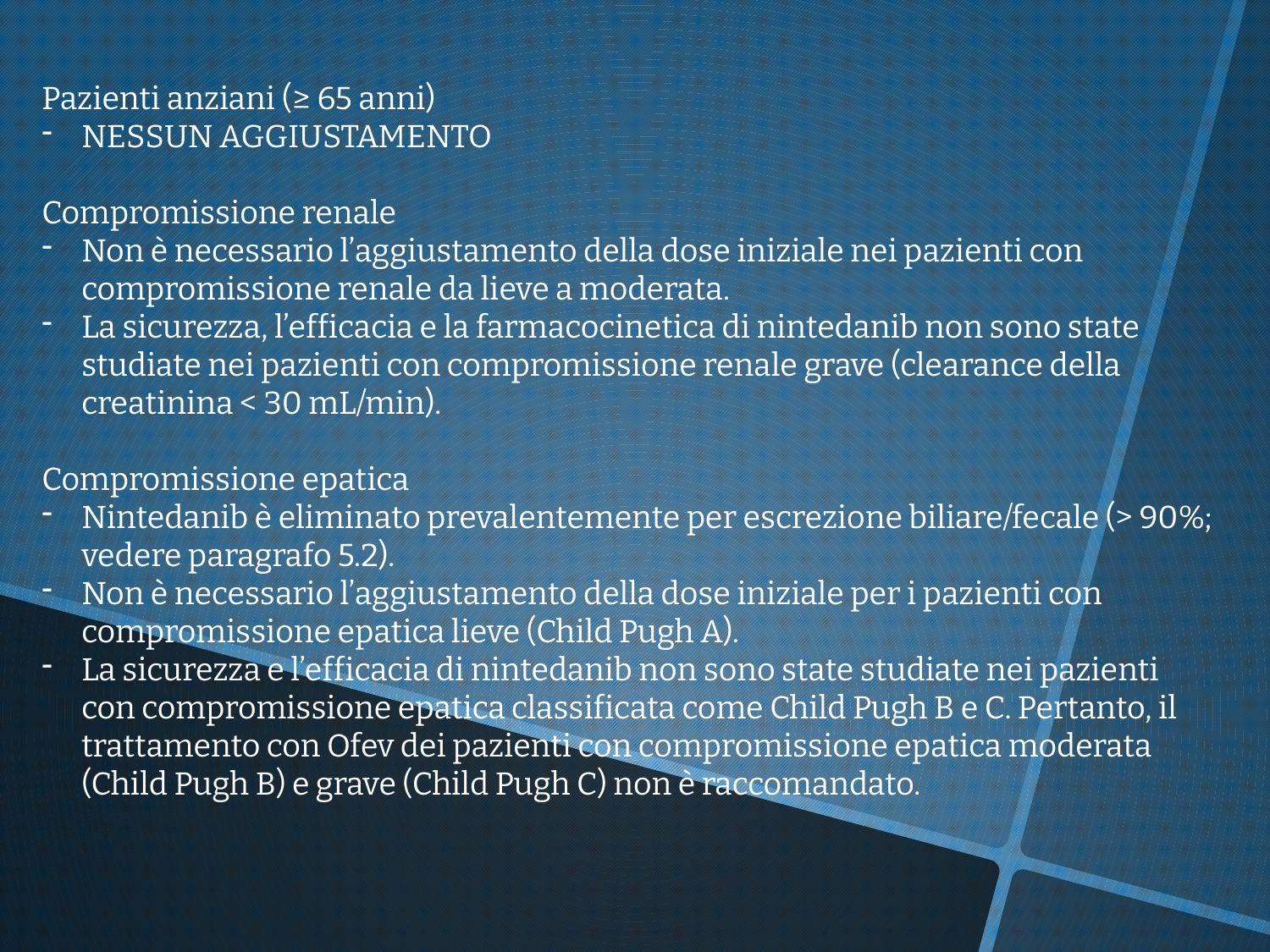

Pazienti anziani (≥ 65 anni)
NESSUN AGGIUSTAMENTO

Compromissione renale
Non è necessario l’aggiustamento della dose iniziale nei pazienti con compromissione renale da lieve a moderata.
La sicurezza, l’efficacia e la farmacocinetica di nintedanib non sono state studiate nei pazienti con compromissione renale grave (clearance della creatinina < 30 mL/min).

Compromissione epatica
Nintedanib è eliminato prevalentemente per escrezione biliare/fecale (> 90%; vedere paragrafo 5.2).
Non è necessario l’aggiustamento della dose iniziale per i pazienti con compromissione epatica lieve (Child Pugh A).
La sicurezza e l’efficacia di nintedanib non sono state studiate nei pazienti con compromissione epatica classificata come Child Pugh B e C. Pertanto, il trattamento con Ofev dei pazienti con compromissione epatica moderata (Child Pugh B) e grave (Child Pugh C) non è raccomandato.